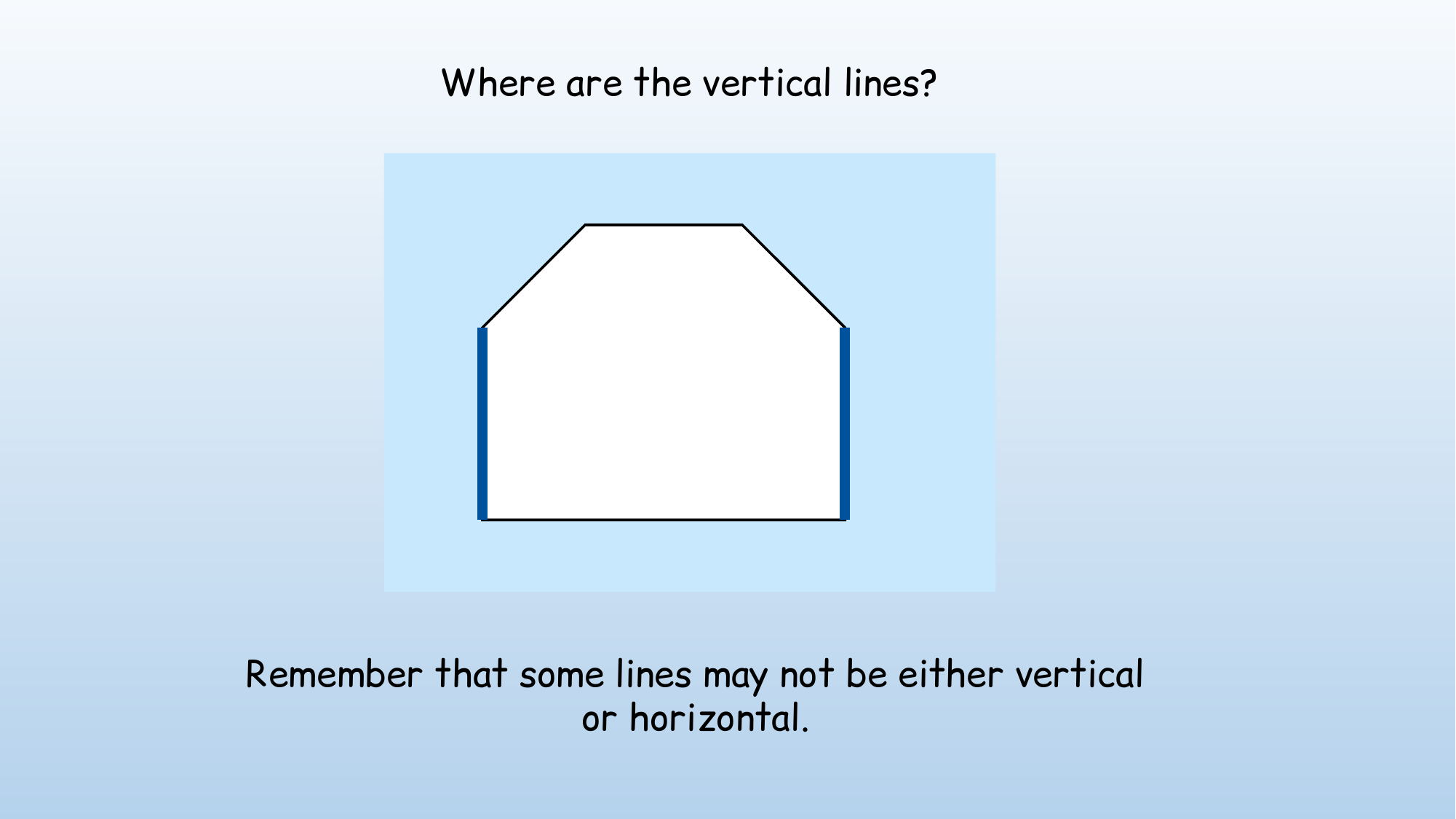

Where are the vertical lines?

Remember that some lines may not be either vertical or horizontal.